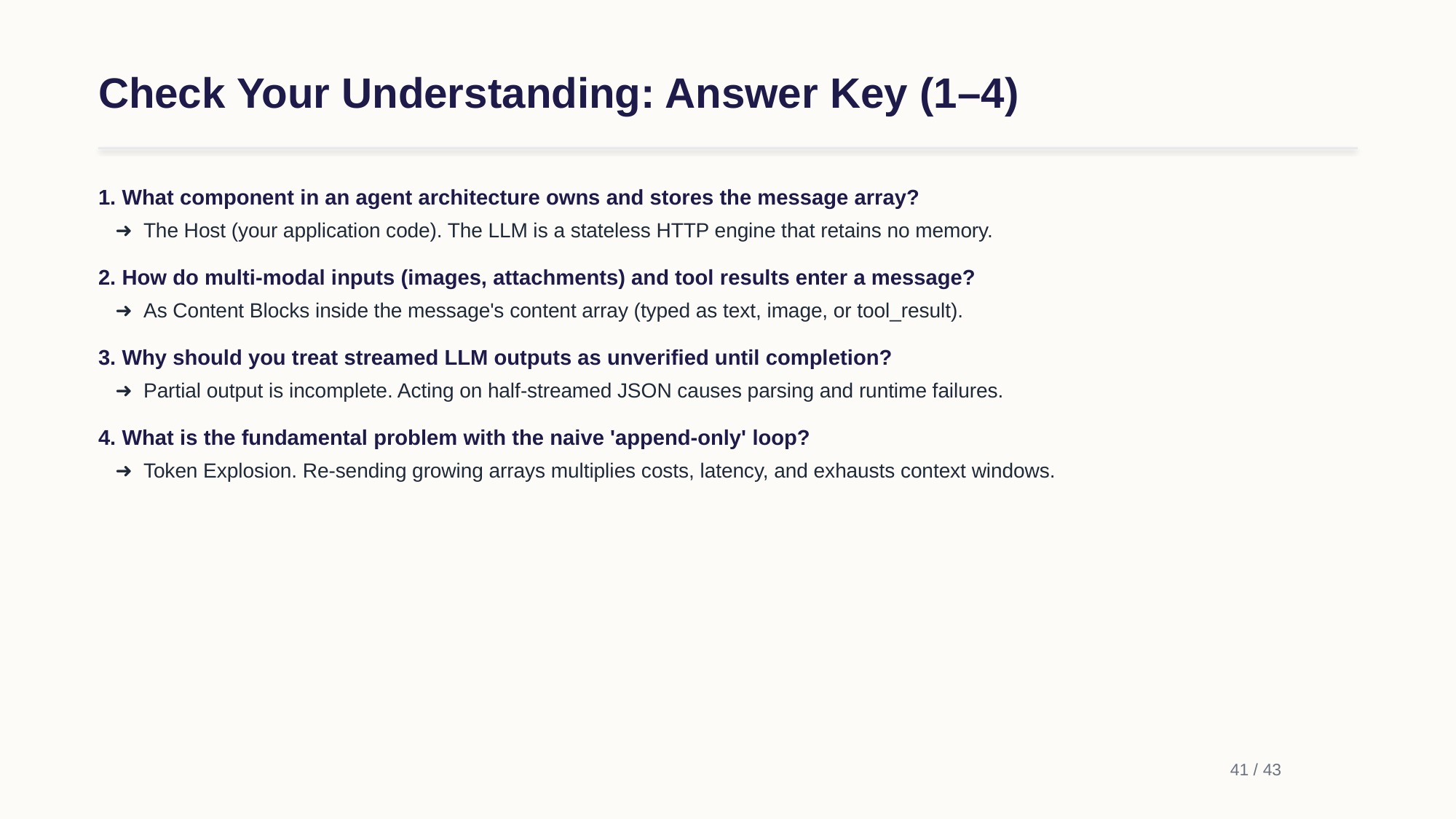

Check Your Understanding: Answer Key (1–4)

1. What component in an agent architecture owns and stores the message array?
   ➜  The Host (your application code). The LLM is a stateless HTTP engine that retains no memory.
2. How do multi-modal inputs (images, attachments) and tool results enter a message?
   ➜  As Content Blocks inside the message's content array (typed as text, image, or tool_result).
3. Why should you treat streamed LLM outputs as unverified until completion?
   ➜  Partial output is incomplete. Acting on half-streamed JSON causes parsing and runtime failures.
4. What is the fundamental problem with the naive 'append-only' loop?
   ➜  Token Explosion. Re-sending growing arrays multiplies costs, latency, and exhausts context windows.
41 / 43